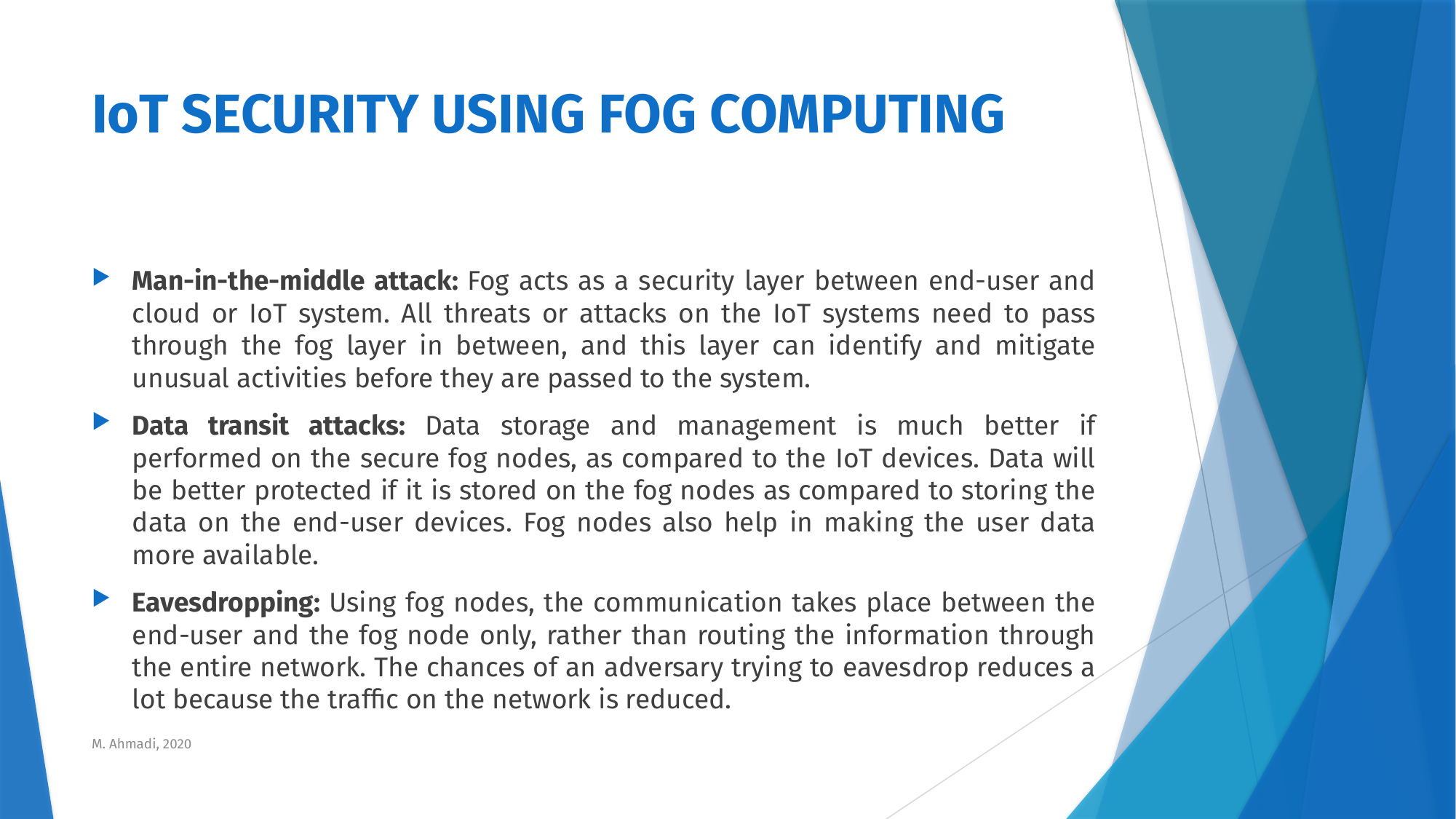

# IoT SECURITY USING FOG COMPUTING
Man-in-the-middle attack: Fog acts as a security layer between end-user and cloud or IoT system. All threats or attacks on the IoT systems need to pass through the fog layer in between, and this layer can identify and mitigate unusual activities before they are passed to the system.
Data transit attacks: Data storage and management is much better if performed on the secure fog nodes, as compared to the IoT devices. Data will be better protected if it is stored on the fog nodes as compared to storing the data on the end-user devices. Fog nodes also help in making the user data more available.
Eavesdropping: Using fog nodes, the communication takes place between the end-user and the fog node only, rather than routing the information through the entire network. The chances of an adversary trying to eavesdrop reduces a lot because the traffic on the network is reduced.
M. Ahmadi, 2020